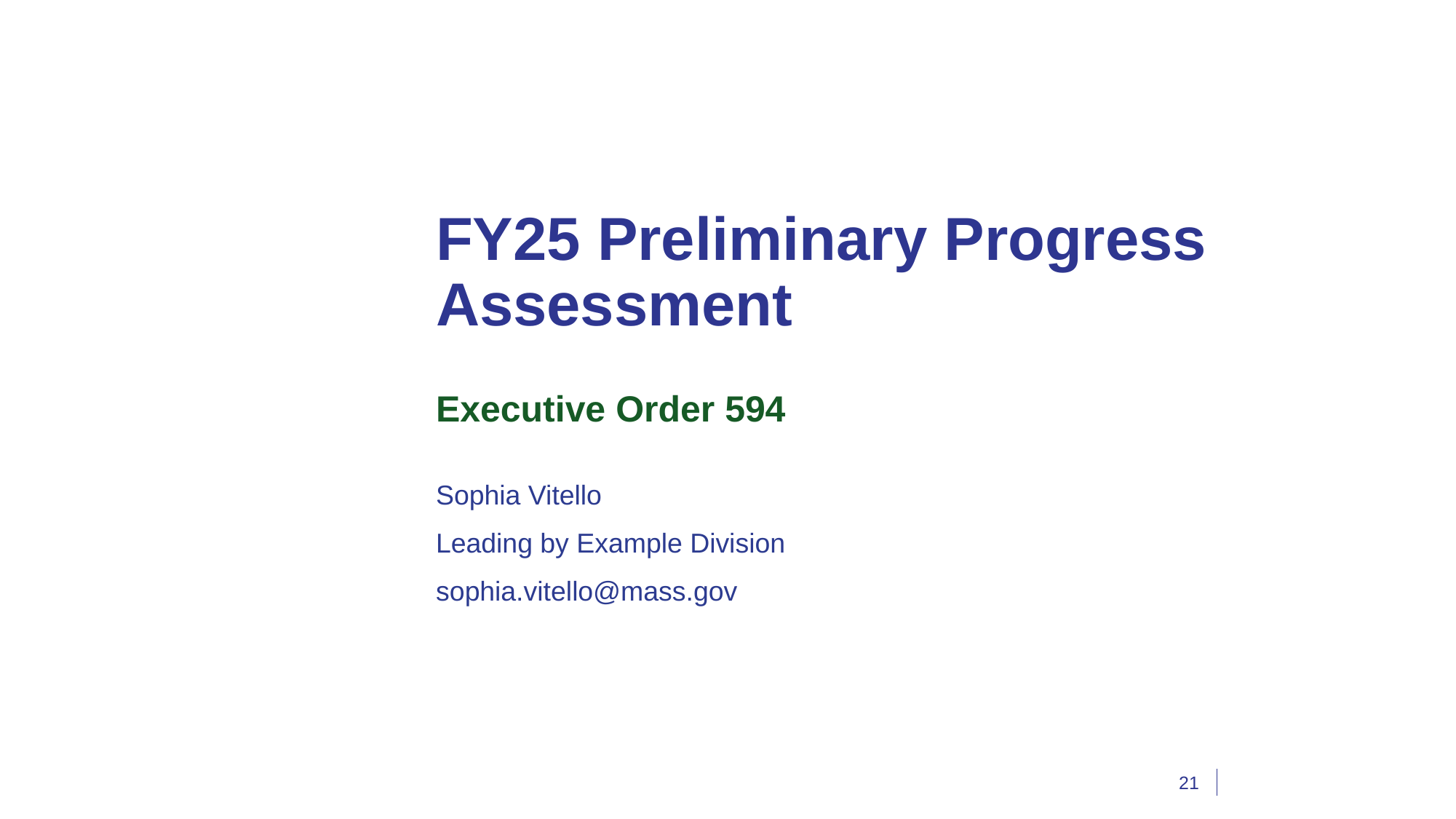

# FY25 Preliminary Progress Assessment
Executive Order 594
Sophia Vitello
Leading by Example Division
sophia.vitello@mass.gov